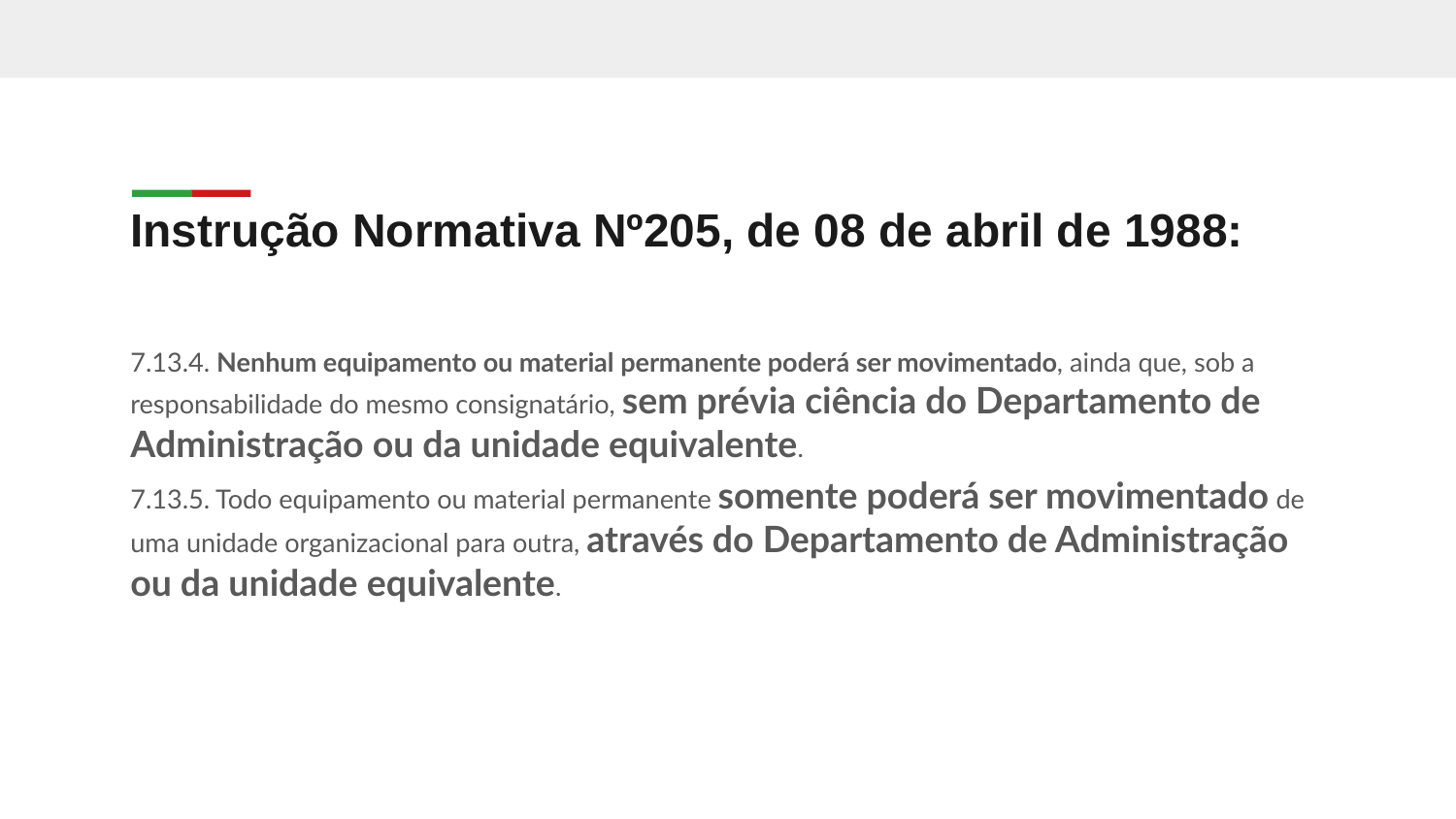

Instrução Normativa Nº205, de 08 de abril de 1988:
7.13.4. Nenhum equipamento ou material permanente poderá ser movimentado, ainda que, sob a responsabilidade do mesmo consignatário, sem prévia ciência do Departamento de Administração ou da unidade equivalente.
7.13.5. Todo equipamento ou material permanente somente poderá ser movimentado de uma unidade organizacional para outra, através do Departamento de Administração ou da unidade equivalente.